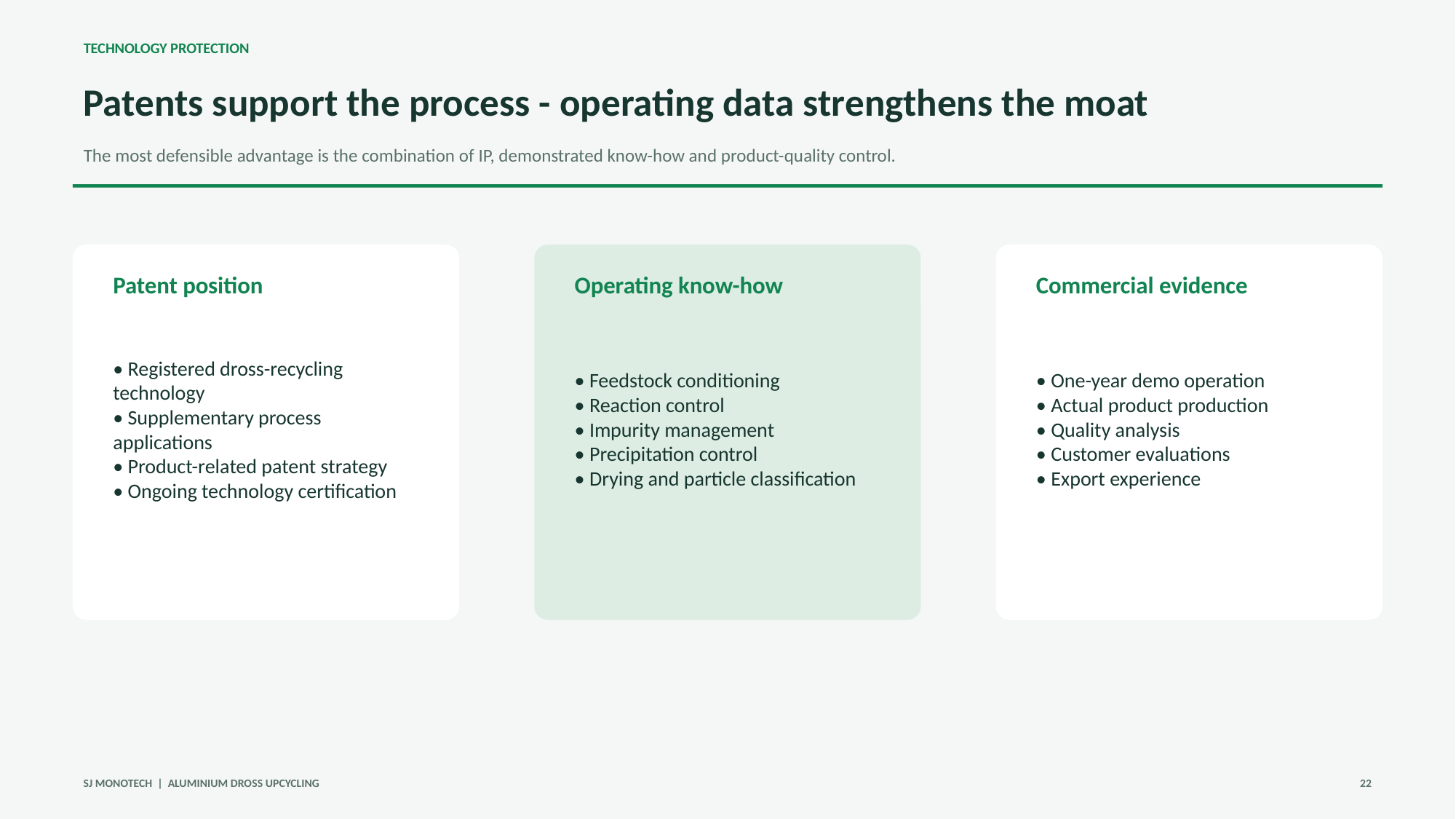

TECHNOLOGY PROTECTION
Patents support the process - operating data strengthens the moat
The most defensible advantage is the combination of IP, demonstrated know-how and product-quality control.

Patent position
Operating know-how
Commercial evidence
• Registered dross-recycling technology
• Supplementary process applications
• Product-related patent strategy
• Ongoing technology certification
• Feedstock conditioning
• Reaction control
• Impurity management
• Precipitation control
• Drying and particle classification
• One-year demo operation
• Actual product production
• Quality analysis
• Customer evaluations
• Export experience
SJ MONOTECH  |  ALUMINIUM DROSS UPCYCLING
22